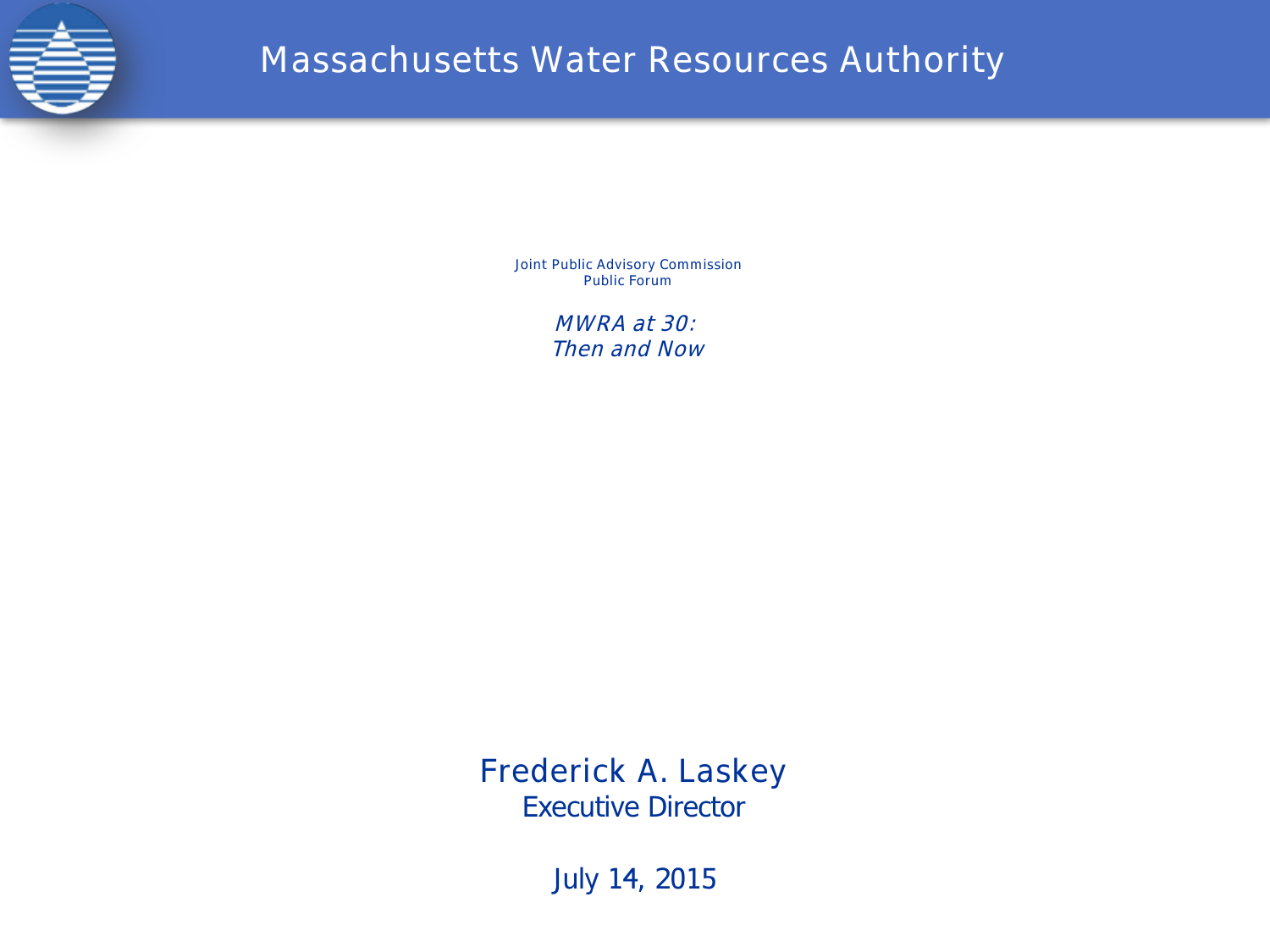

# Joint Public Advisory Commission Public Forum MWRA at 30: Then and Now
Frederick A. Laskey
Executive Director

July 14, 2015